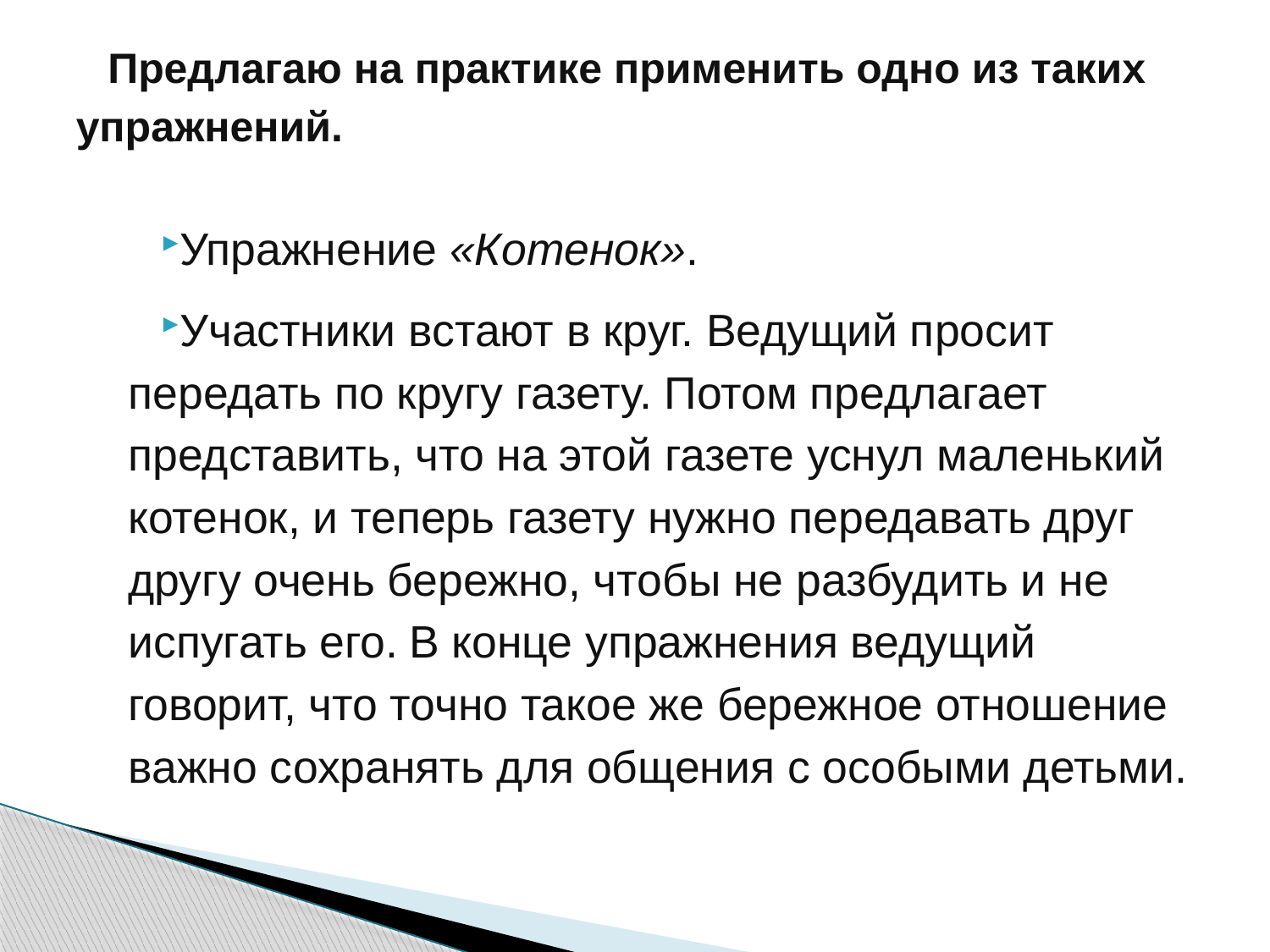

# Предлагаю на практике применить одно из таких упражнений.
Упражнение «Котенок».
Участники встают в круг. Ведущий просит передать по кругу газету. Потом предлагает представить, что на этой газете уснул маленький котенок, и теперь газету нужно передавать друг другу очень бережно, чтобы не разбудить и не испугать его. В конце упражнения ведущий говорит, что точно такое же бережное отношение важно сохранять для общения с особыми детьми.